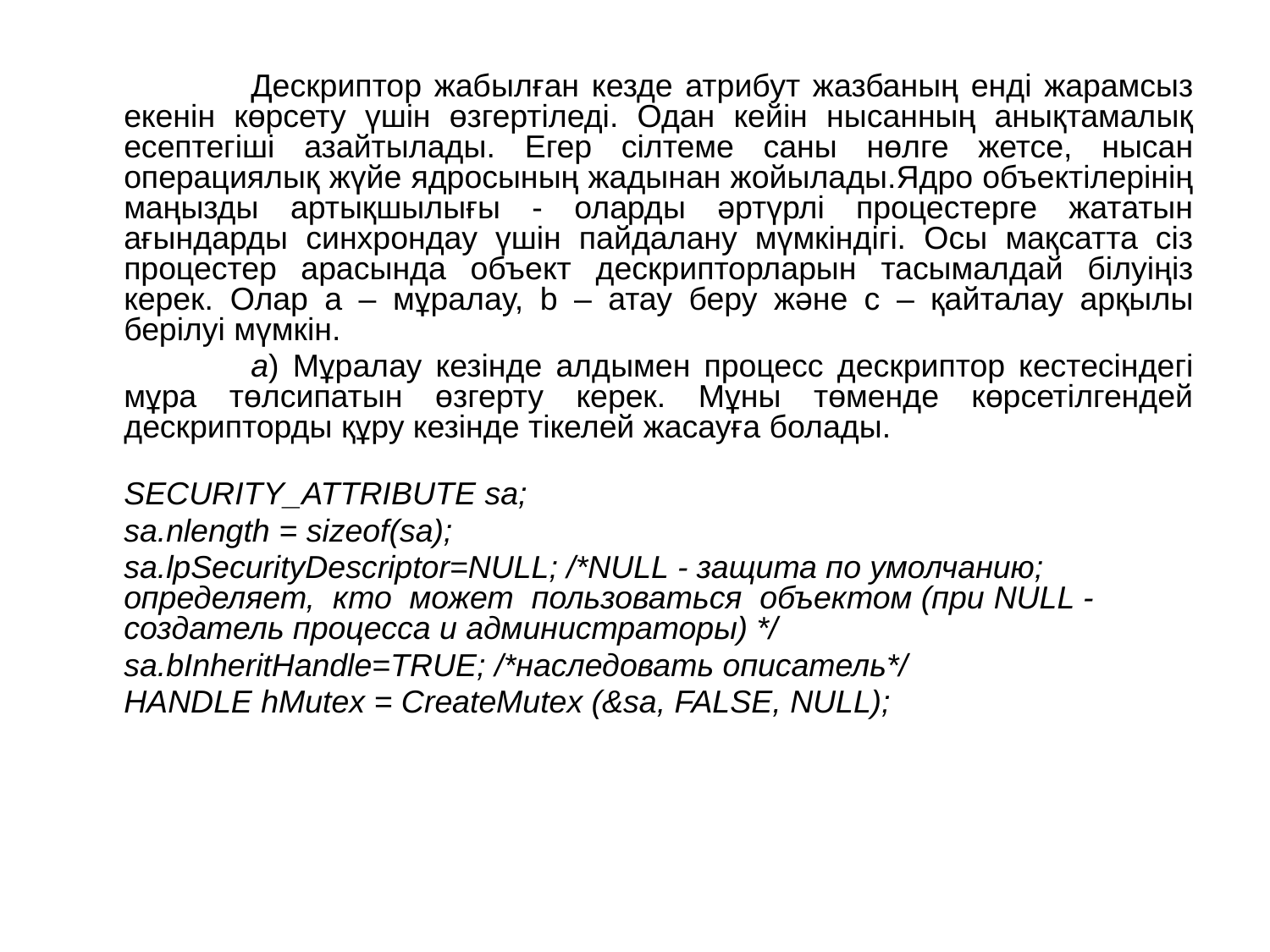

Дескриптор жабылған кезде атрибут жазбаның енді жарамсыз екенін көрсету үшін өзгертіледі. Одан кейін нысанның анықтамалық есептегіші азайтылады. Егер сілтеме саны нөлге жетсе, нысан операциялық жүйе ядросының жадынан жойылады.Ядро объектілерінің маңызды артықшылығы - оларды әртүрлі процестерге жататын ағындарды синхрондау үшін пайдалану мүмкіндігі. Осы мақсатта сіз процестер арасында объект дескрипторларын тасымалдай білуіңіз керек. Олар а – мұралау, b – атау беру және с – қайталау арқылы берілуі мүмкін.
		а) Мұралау кезінде алдымен процесс дескриптор кестесіндегі мұра төлсипатын өзгерту керек. Мұны төменде көрсетілгендей дескрипторды құру кезінде тікелей жасауға болады.
SECURITY_ATTRIBUTE sa;
	sa.nlength = sizeof(sa);
	sa.lpSecurityDescriptor=NULL; /*NULL - защита по умолчанию;  определяет,  кто  может  пользоваться  объектом (при NULL - создатель процесса и администраторы) */
	sa.bInheritHandle=TRUE; /*наследовать описатель*/
	HANDLE hMutex = CreateMutex (&sa, FALSE, NULL);